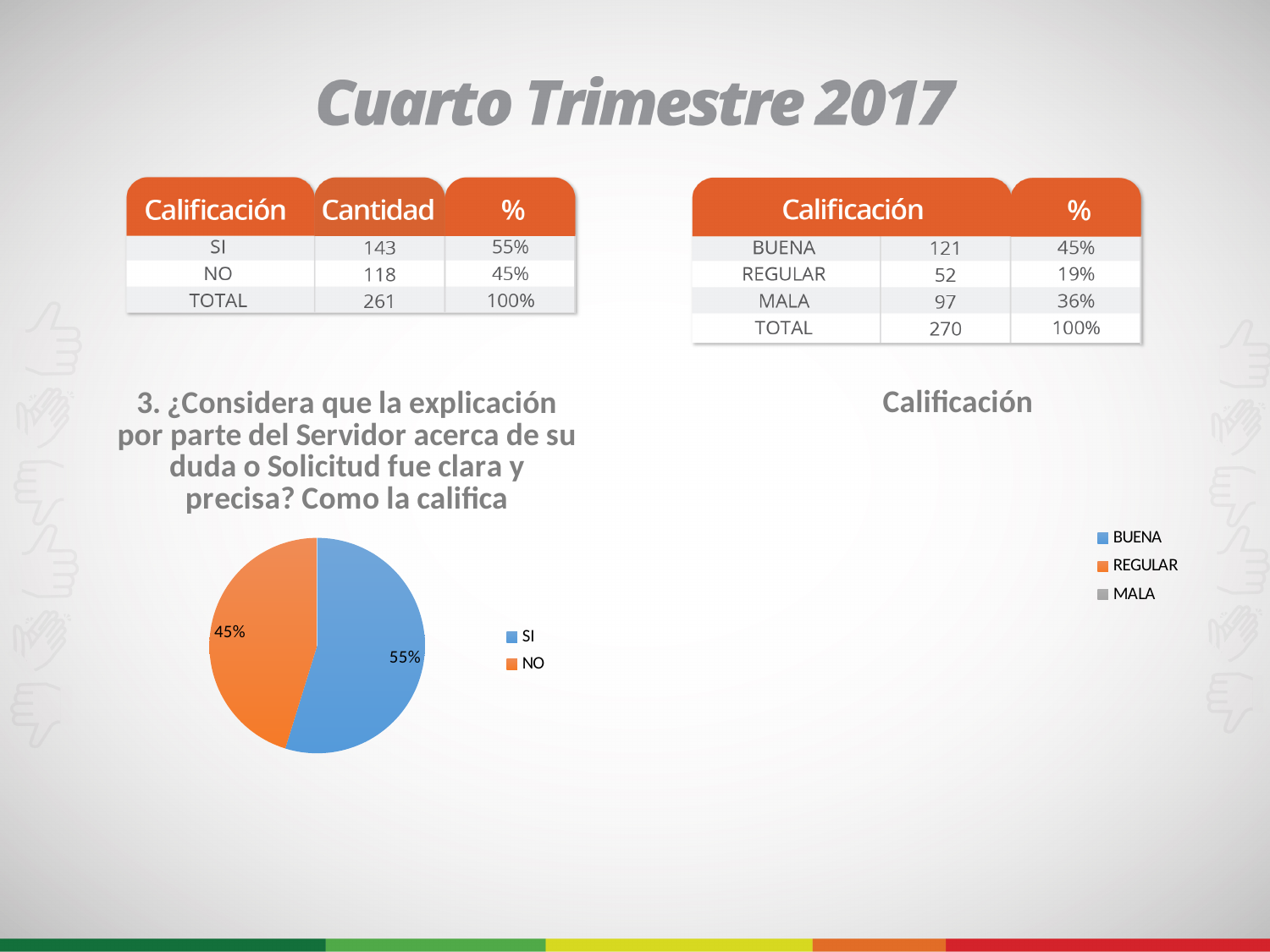

### Chart: Calificación

| Category | CALIFICACIÓN | % |
|---|---|---|
| BUENA | 121.0 | 0.44814814814814813 |
| REGULAR | 52.0 | 0.1925925925925926 |
| MALA | 97.0 | 0.3592592592592593 |

[unsupported chart]